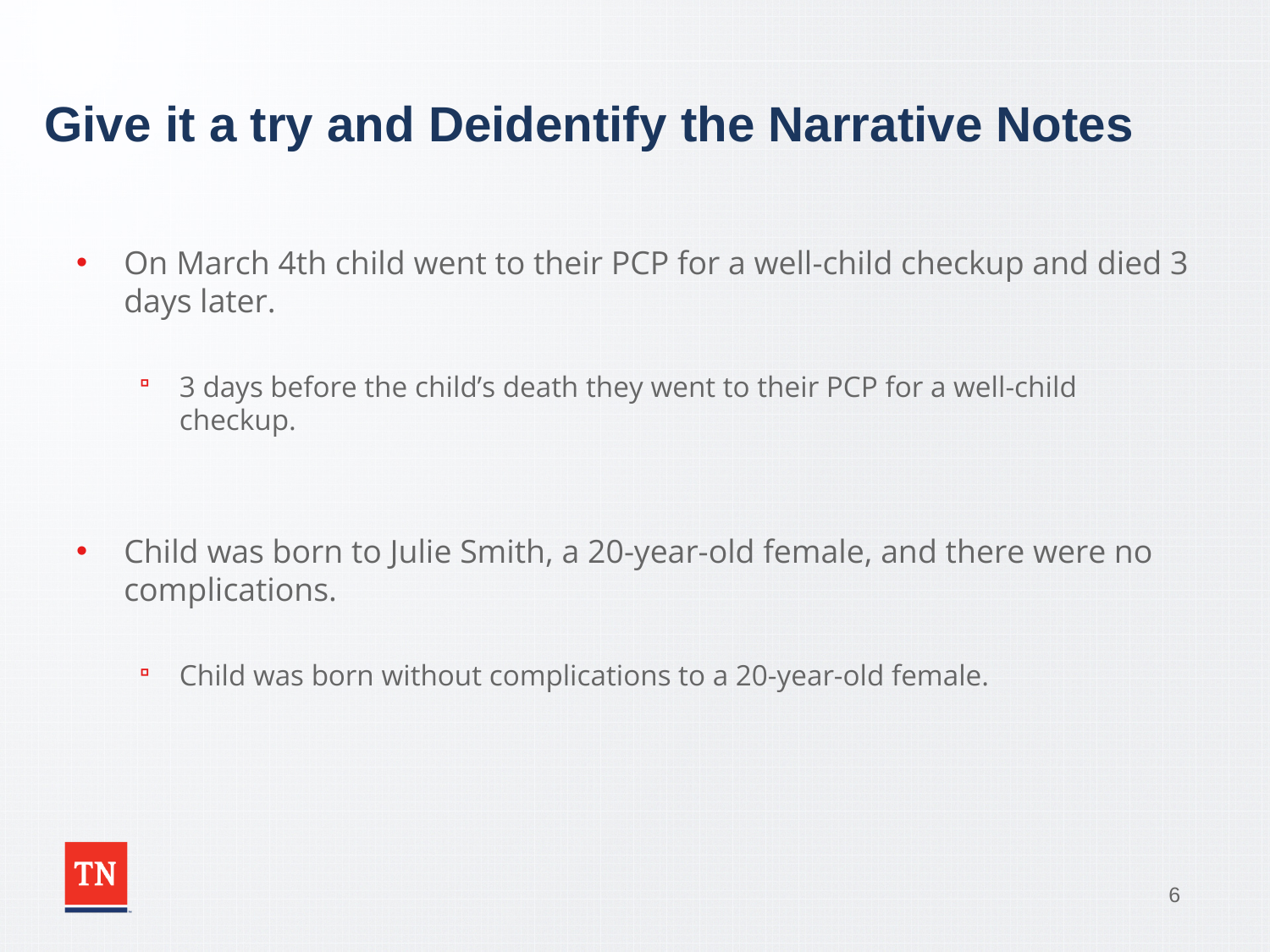

# Give it a try and Deidentify the Narrative Notes
On March 4th child went to their PCP for a well-child checkup and died 3 days later.

3 days before the child’s death they went to their PCP for a well-child checkup.

Child was born to Julie Smith, a 20-year-old female, and there were no complications.

Child was born without complications to a 20-year-old female.